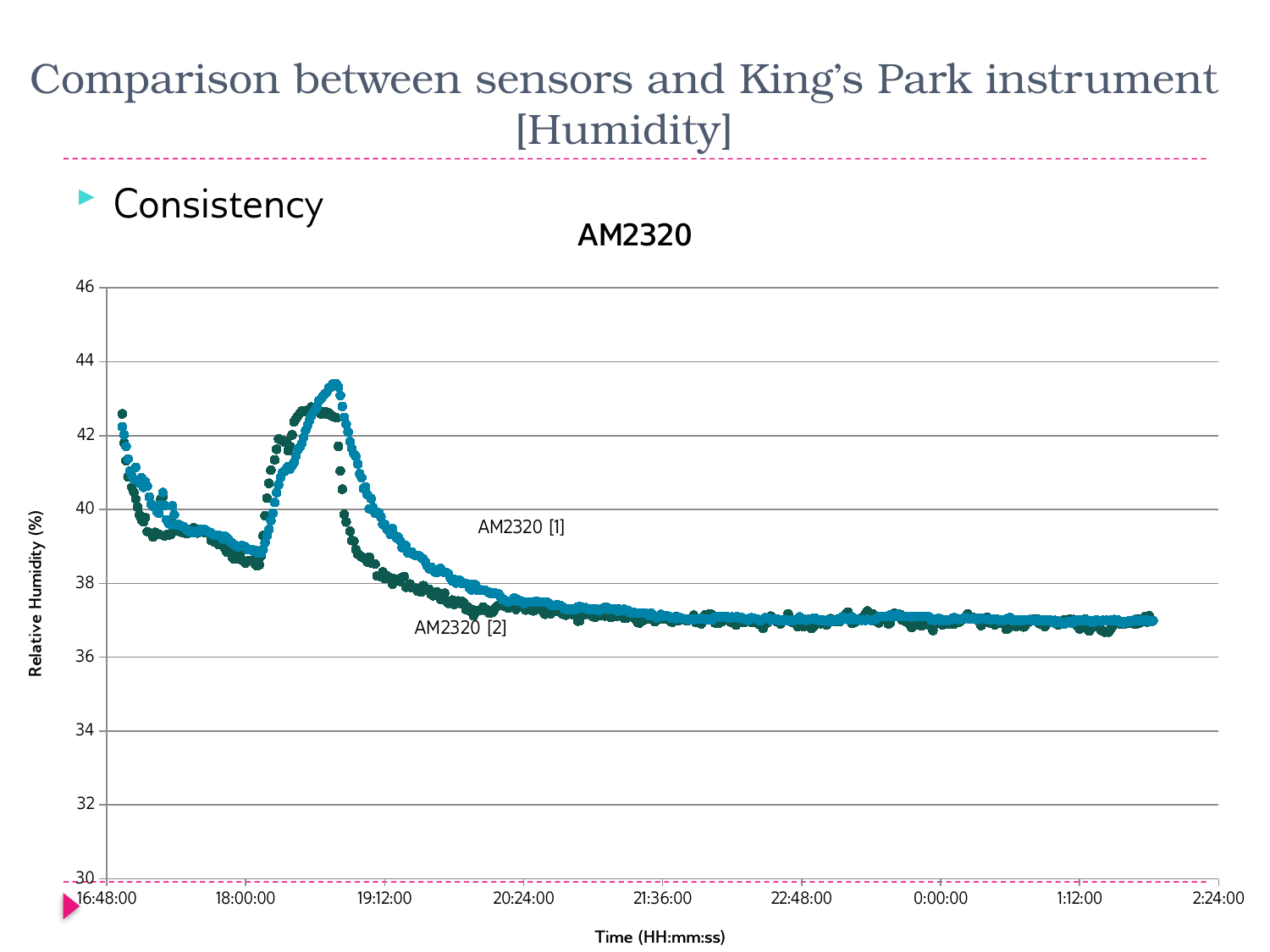

Comparison between sensors and King’s Park instrument
[Humidity]
#
Consistency

### Chart: AM2320

| Category |  |  |
|---|---|---|
AM2320 [1]